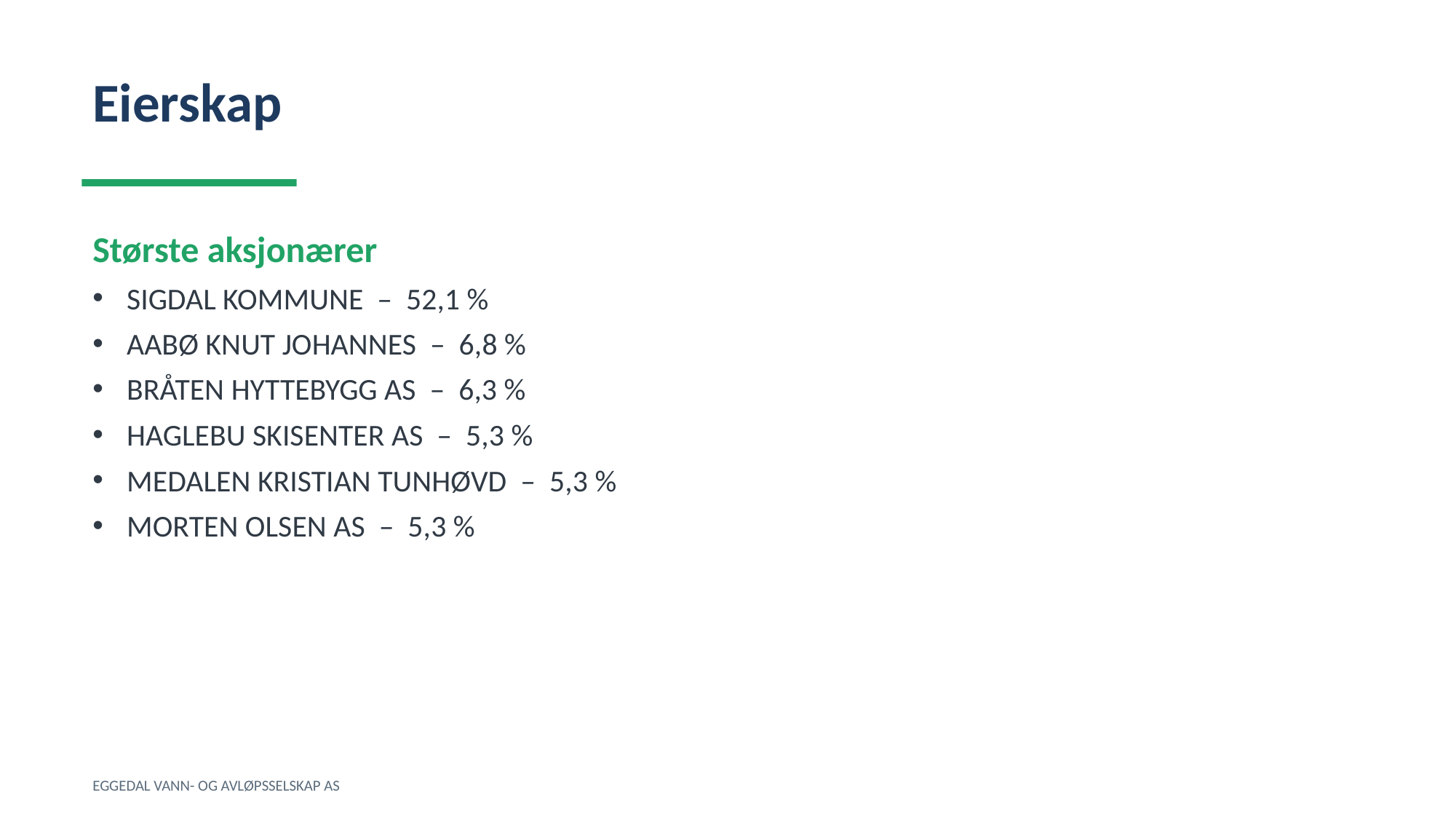

Eierskap

Største aksjonærer
SIGDAL KOMMUNE  –  52,1 %
AABØ KNUT JOHANNES  –  6,8 %
BRÅTEN HYTTEBYGG AS  –  6,3 %
HAGLEBU SKISENTER AS  –  5,3 %
MEDALEN KRISTIAN TUNHØVD  –  5,3 %
MORTEN OLSEN AS  –  5,3 %
EGGEDAL VANN- OG AVLØPSSELSKAP AS